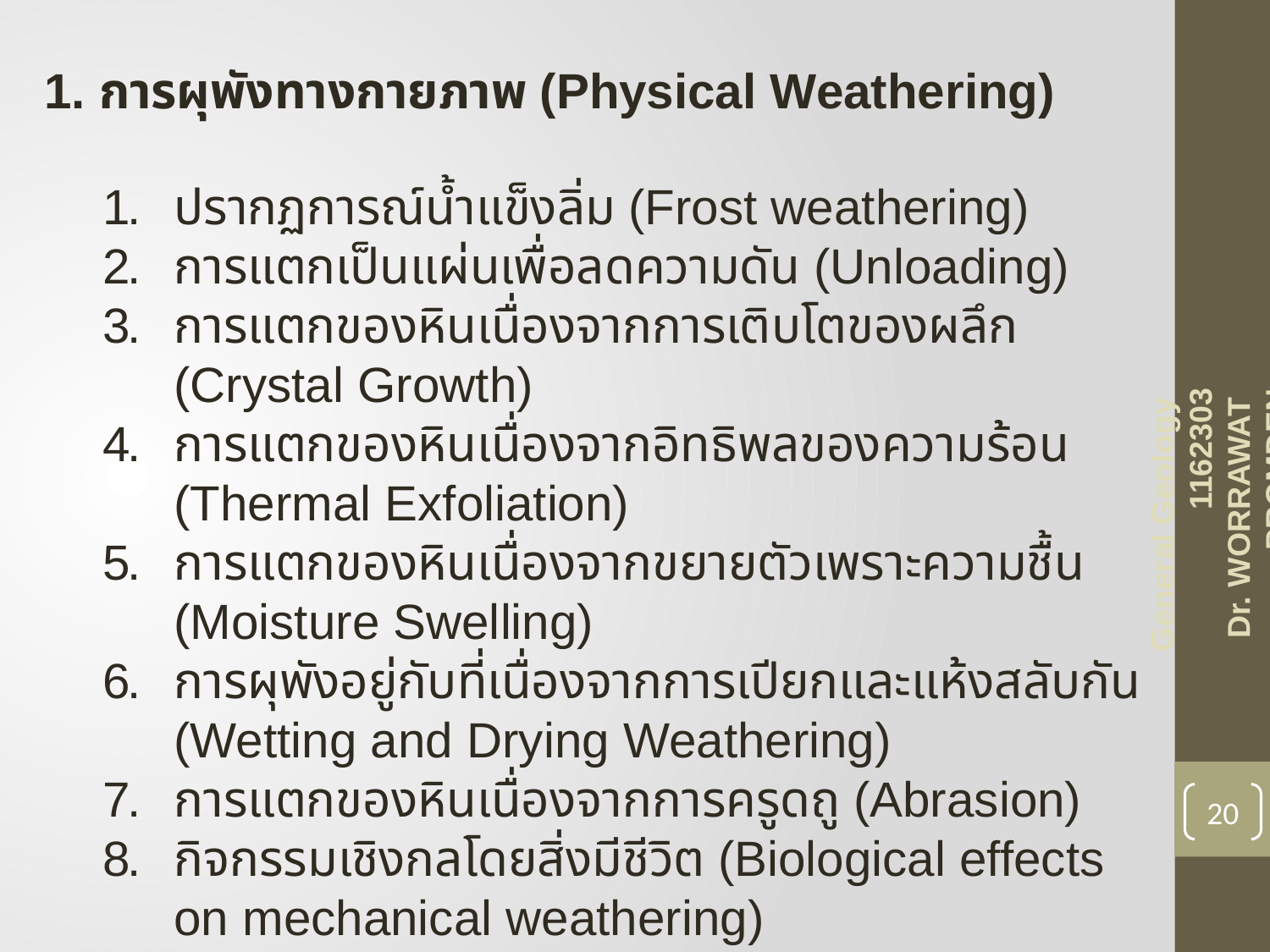

1. การผุพังทางกายภาพ (Physical Weathering)
ปรากฏการณ์น้ำแข็งลิ่ม (Frost weathering)
การแตกเป็นแผ่นเพื่อลดความดัน (Unloading)
การแตกของหินเนื่องจากการเติบโตของผลึก (Crystal Growth)
การแตกของหินเนื่องจากอิทธิพลของความร้อน (Thermal Exfoliation)
การแตกของหินเนื่องจากขยายตัวเพราะความชื้น (Moisture Swelling)
การผุพังอยู่กับที่เนื่องจากการเปียกและแห้งสลับกัน (Wetting and Drying Weathering)
การแตกของหินเนื่องจากการครูดถู (Abrasion)
กิจกรรมเชิงกลโดยสิ่งมีชีวิต (Biological effects on mechanical weathering)
General Geology  1162303
Dr. WORRAWAT  PROMDEN
20